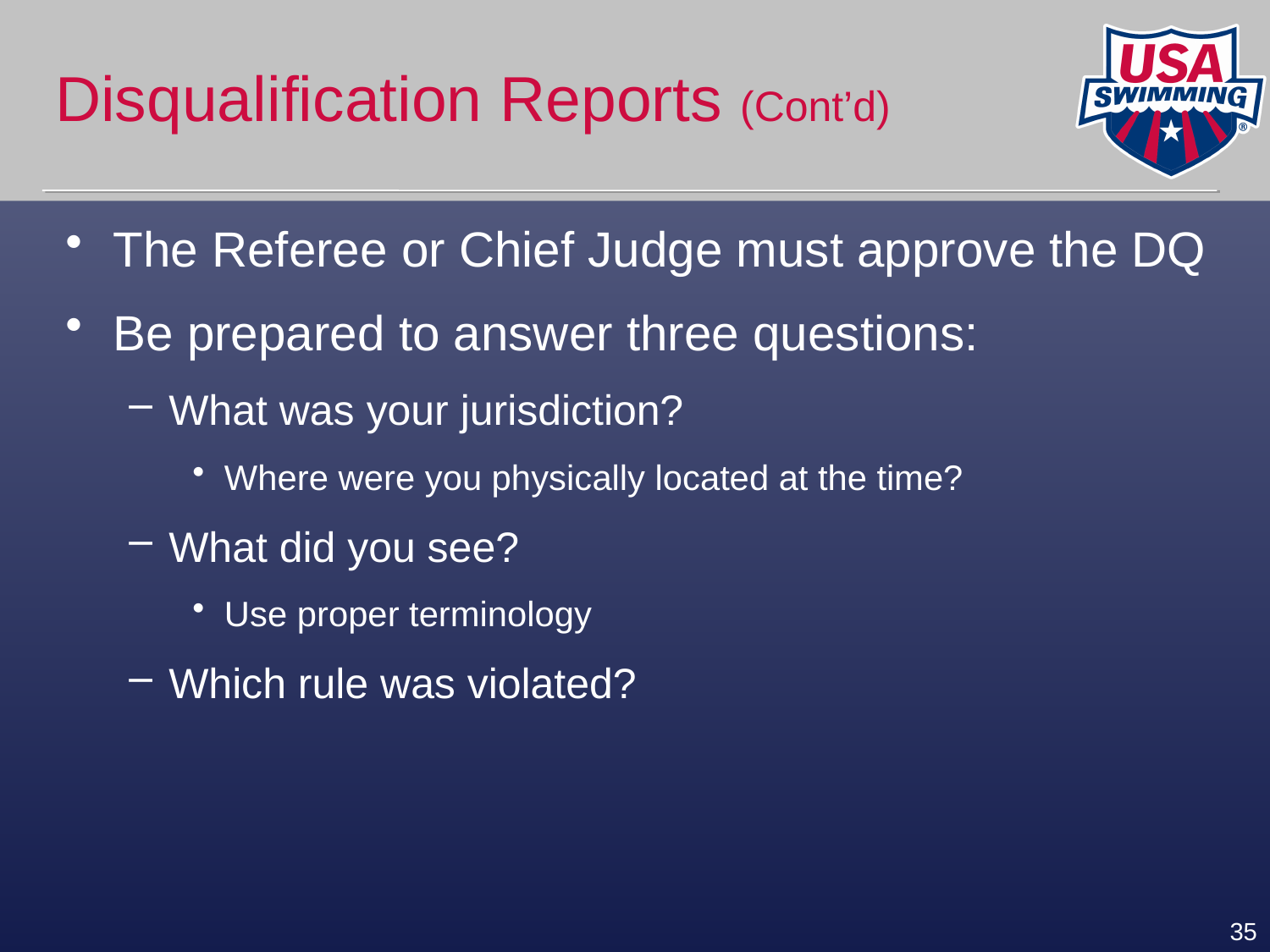

# Disqualification Reports (Cont’d)
The Referee or Chief Judge must approve the DQ
Be prepared to answer three questions:
What was your jurisdiction?
Where were you physically located at the time?
What did you see?
Use proper terminology
Which rule was violated?
35